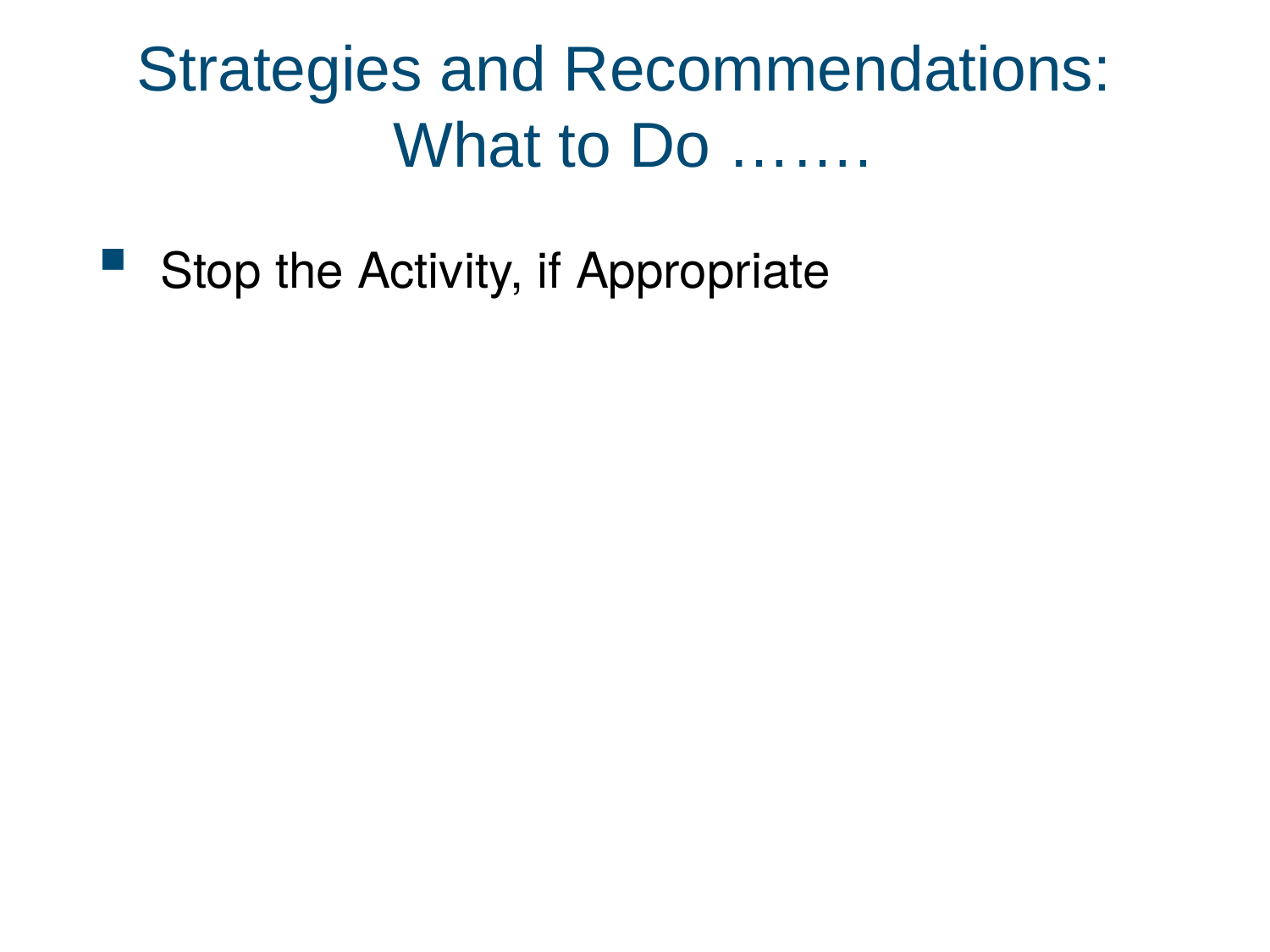

# Strategies and Recommendations: What to Do …….
Stop the Activity, if Appropriate